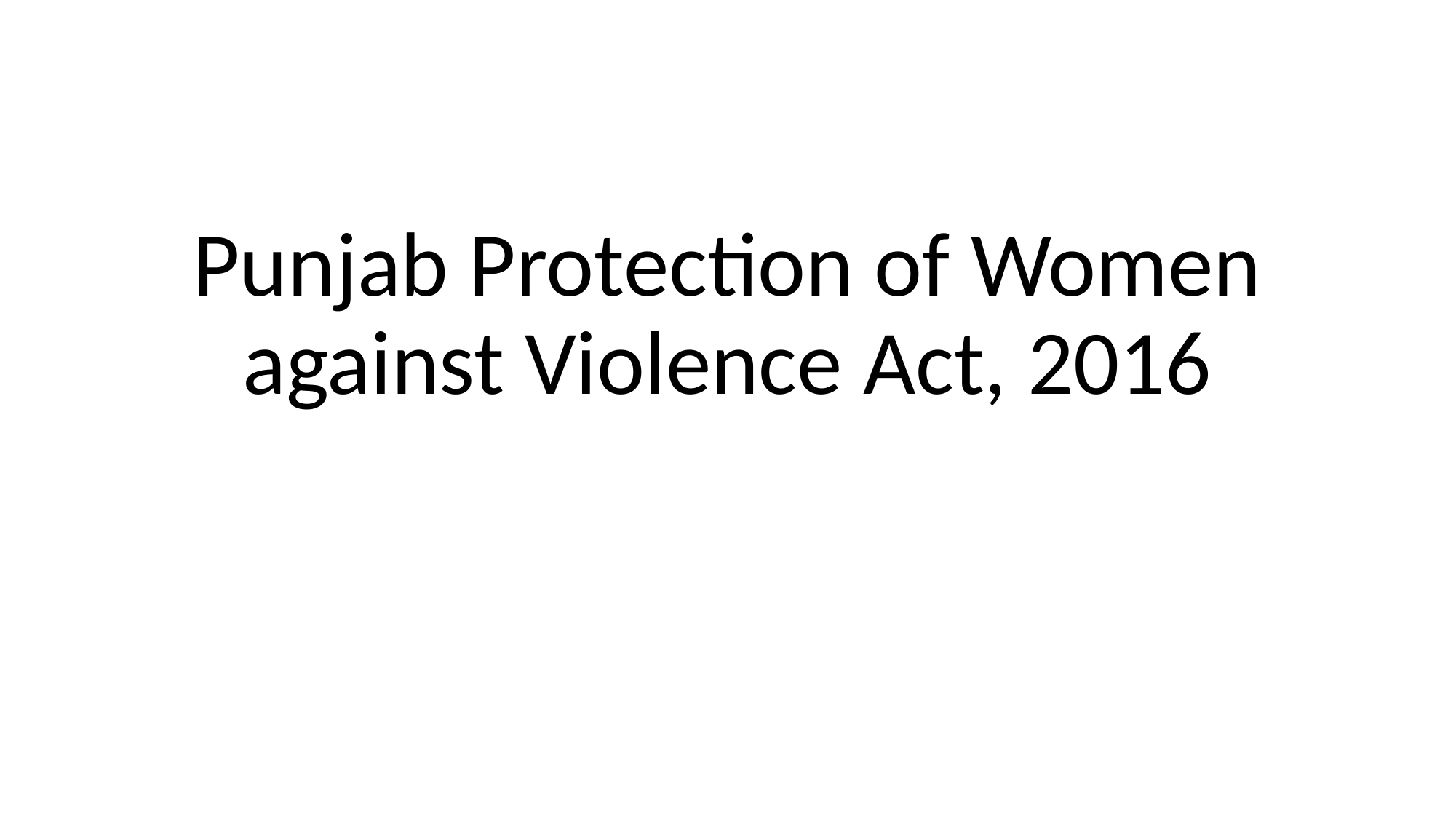

# Punjab Protection of Women against Violence Act, 2016